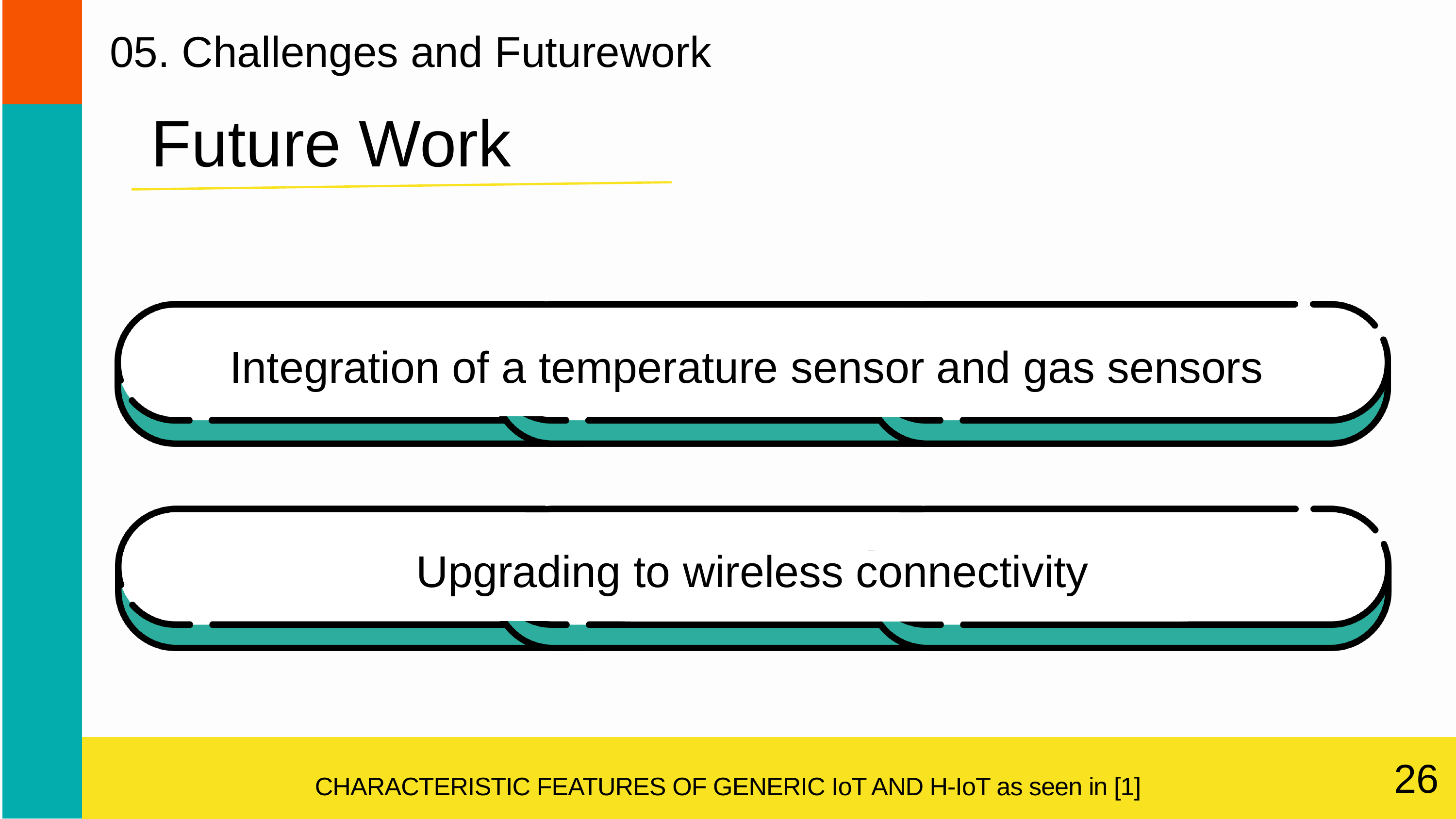

05. Challenges and Futurework

Future Work

Integration of a temperature sensor and gas sensors

Upgrading to wireless connectivity

26
CHARACTERISTIC FEATURES OF GENERIC IoT AND H-IoT as seen in [1]